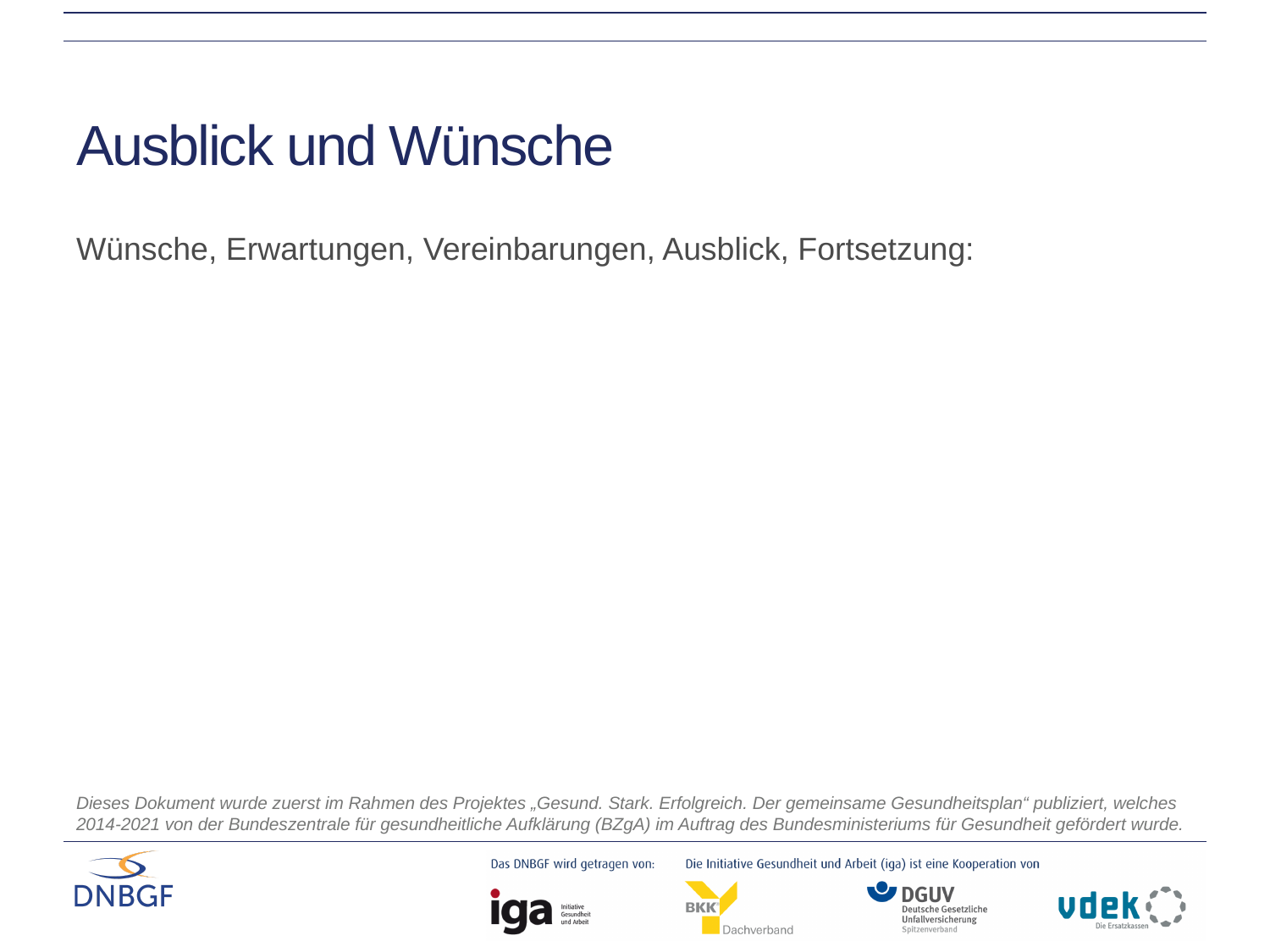

# Ausblick und Wünsche
Wünsche, Erwartungen, Vereinbarungen, Ausblick, Fortsetzung:
Dieses Dokument wurde zuerst im Rahmen des Projektes „Gesund. Stark. Erfolgreich. Der gemeinsame Gesundheitsplan“ publiziert, welches 2014-2021 von der Bundeszentrale für gesundheitliche Aufklärung (BZgA) im Auftrag des Bundesministeriums für Gesundheit gefördert wurde.